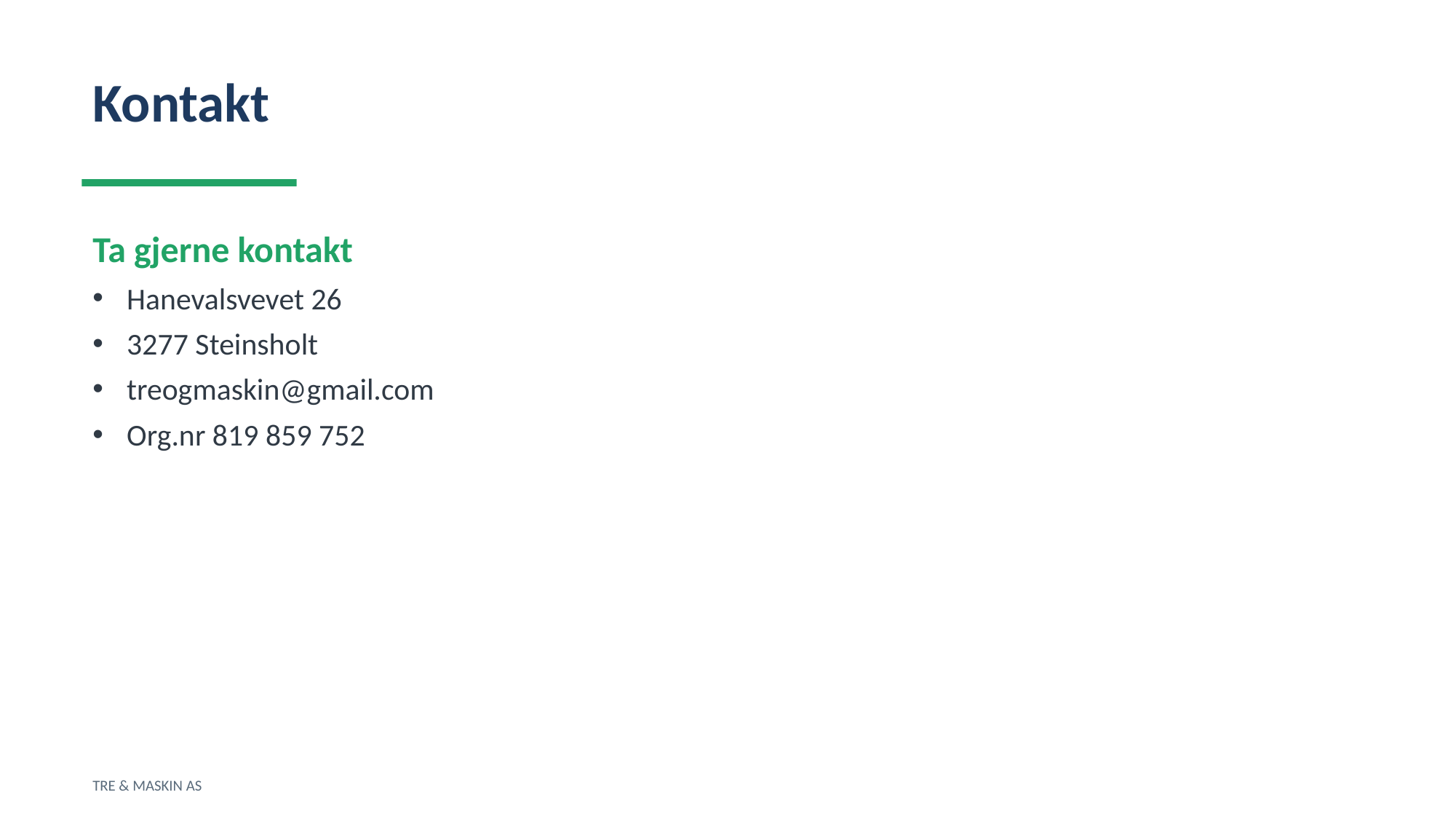

Kontakt

Ta gjerne kontakt
Hanevalsvevet 26
3277 Steinsholt
treogmaskin@gmail.com
Org.nr 819 859 752
TRE & MASKIN AS